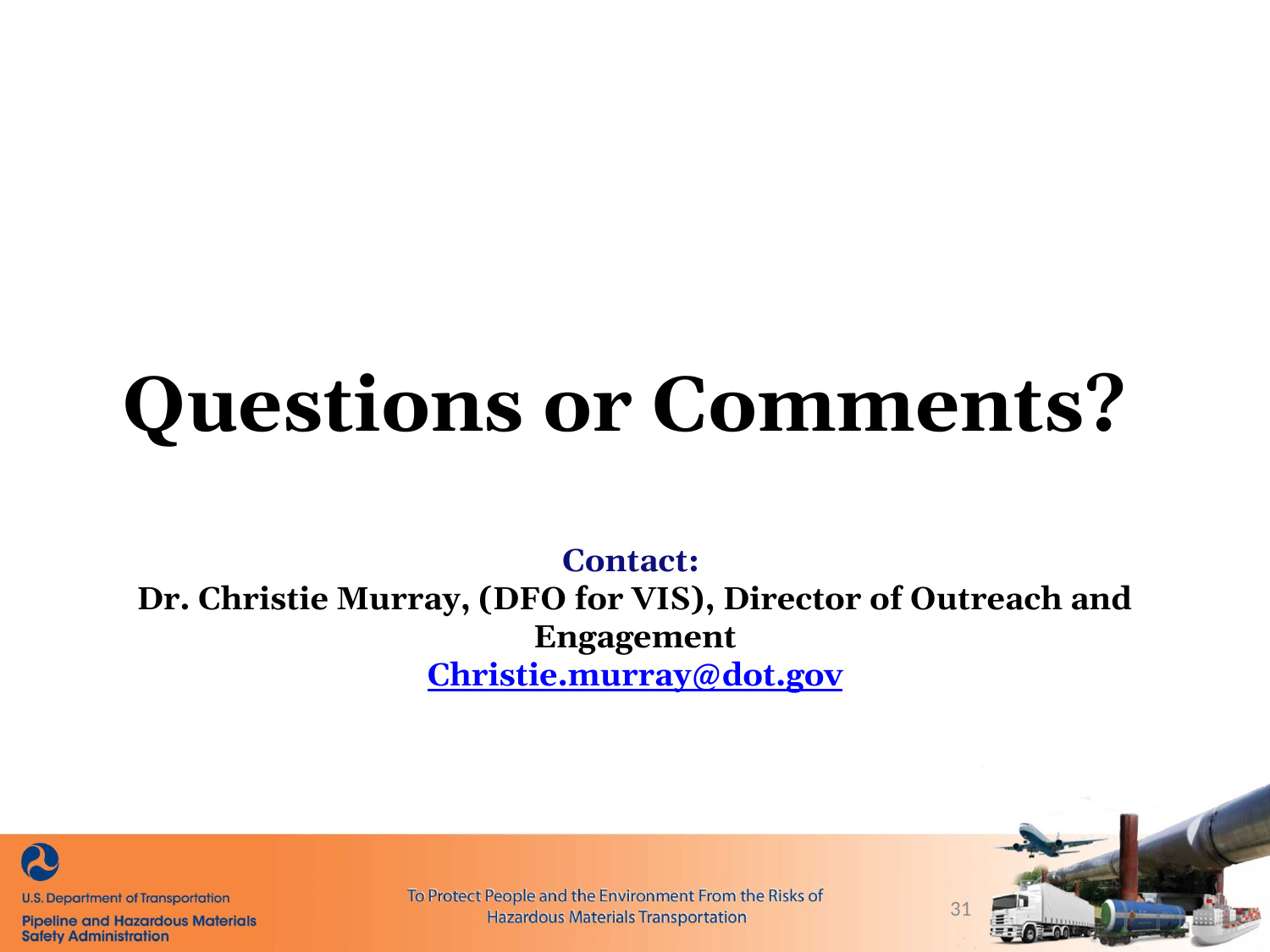

# Questions or Comments? Contact: Dr. Christie Murray, (DFO for VIS), Director of Outreach and Engagement Christie.murray@dot.gov
31